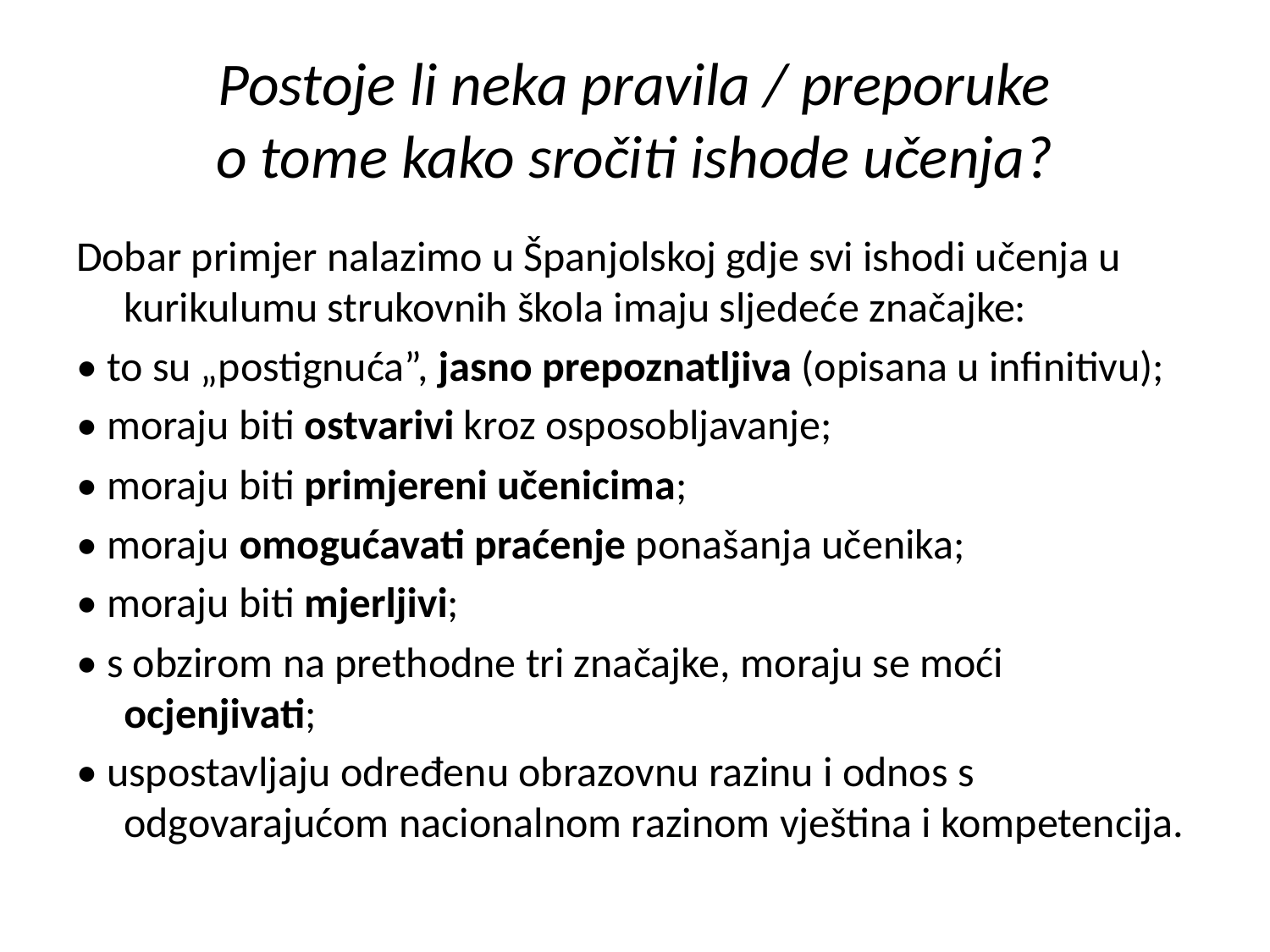

# Postoje li neka pravila / preporuke o tome kako sročiti ishode učenja?
Dobar primjer nalazimo u Španjolskoj gdje svi ishodi učenja u kurikulumu strukovnih škola imaju sljedeće značajke:
• to su „postignuća”, jasno prepoznatljiva (opisana u infinitivu);
• moraju biti ostvarivi kroz osposobljavanje;
• moraju biti primjereni učenicima;
• moraju omogućavati praćenje ponašanja učenika;
• moraju biti mjerljivi;
• s obzirom na prethodne tri značajke, moraju se moći ocjenjivati;
• uspostavljaju određenu obrazovnu razinu i odnos s odgovarajućom nacionalnom razinom vještina i kompetencija.